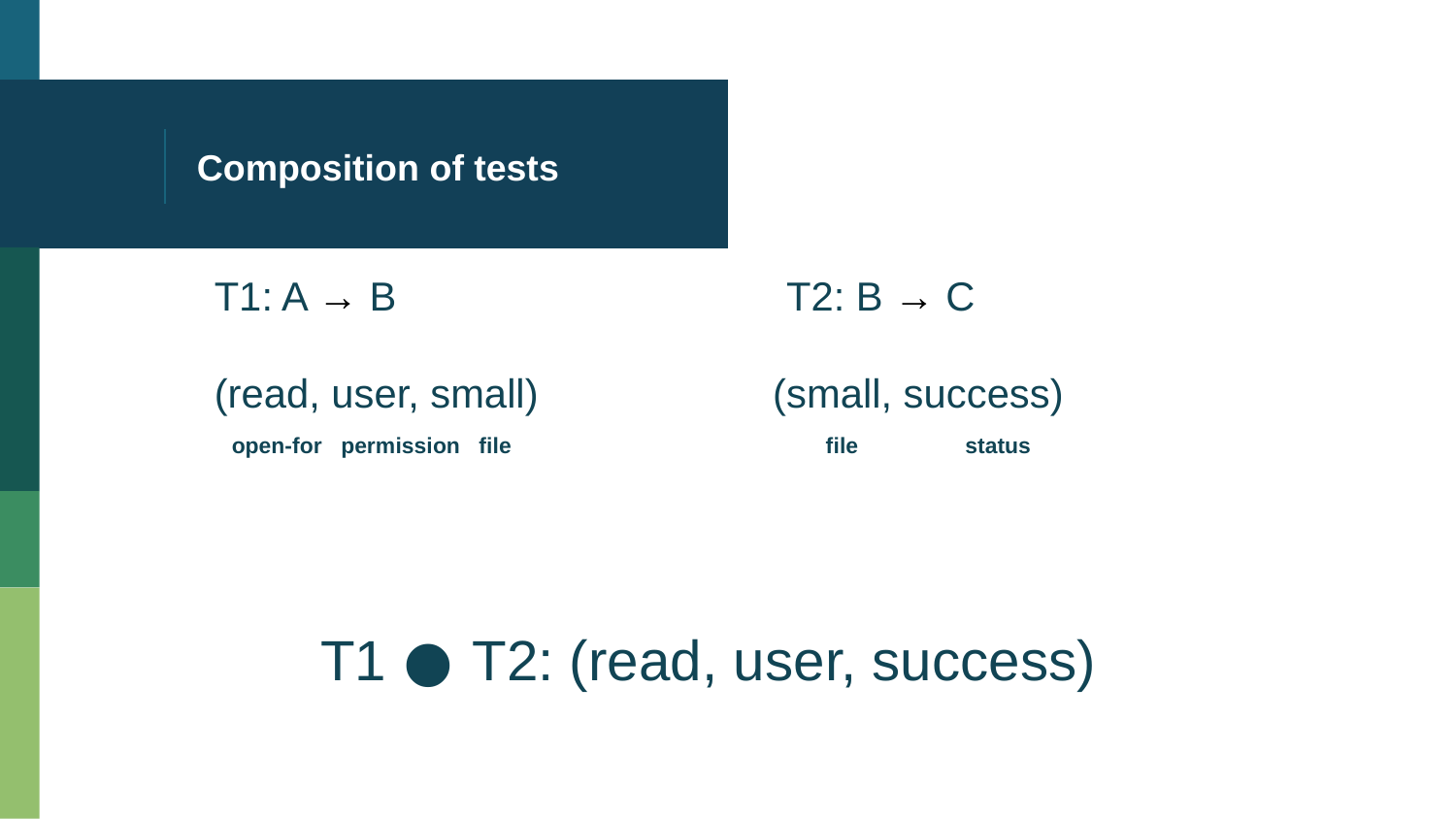

# Composition of tests

         open-for   permission   file                                                  file                 status

            T1 ○ T2: (read, user, success)
T1: A → B                                   T2: B → C

(read, user, small)                     (small, success)